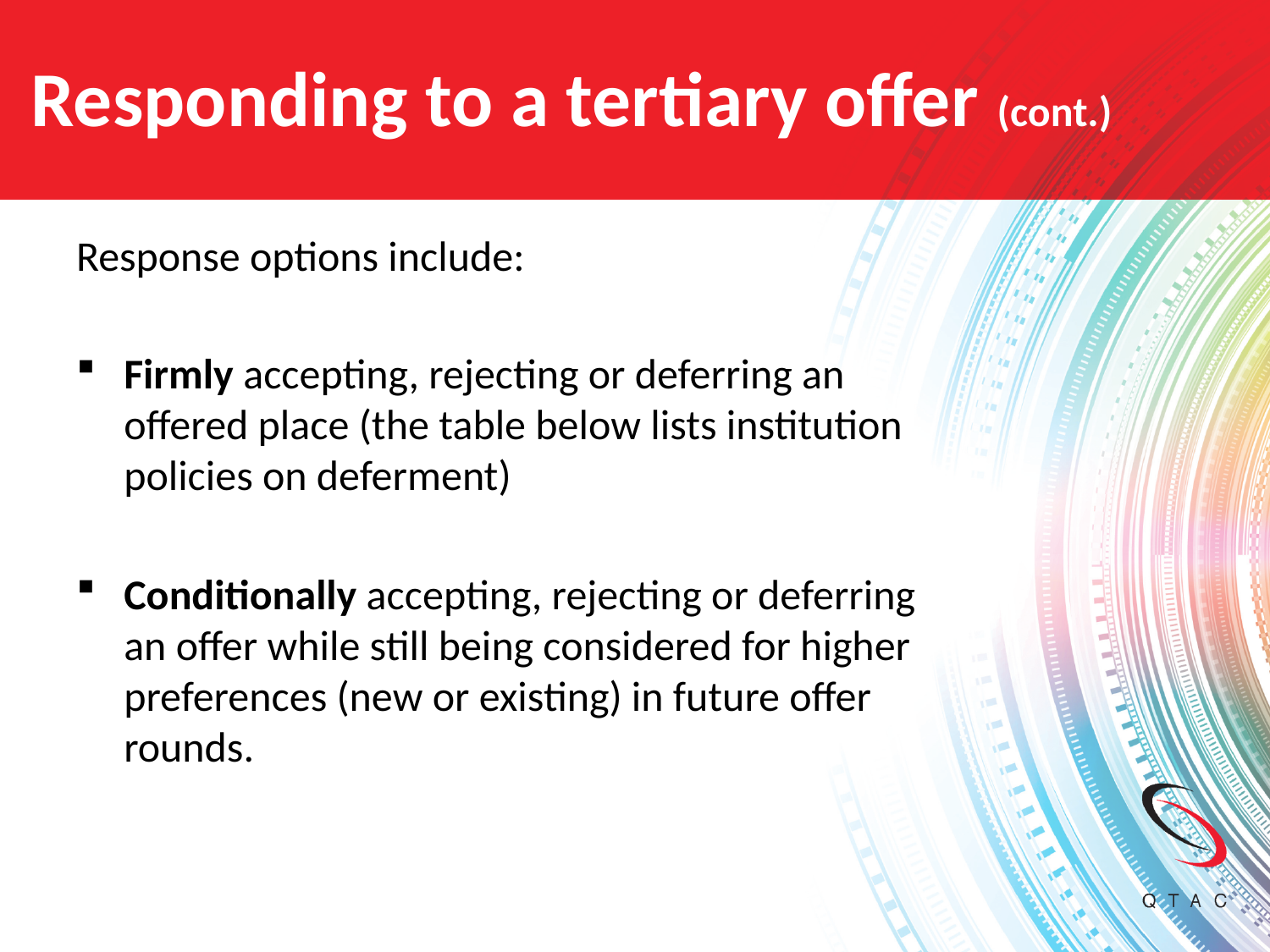

# Responding to a tertiary offer (cont.)
Response options include:

Firmly accepting, rejecting or deferring an offered place (the table below lists institution policies on deferment)

Conditionally accepting, rejecting or deferring an offer while still being considered for higher preferences (new or existing) in future offer rounds.